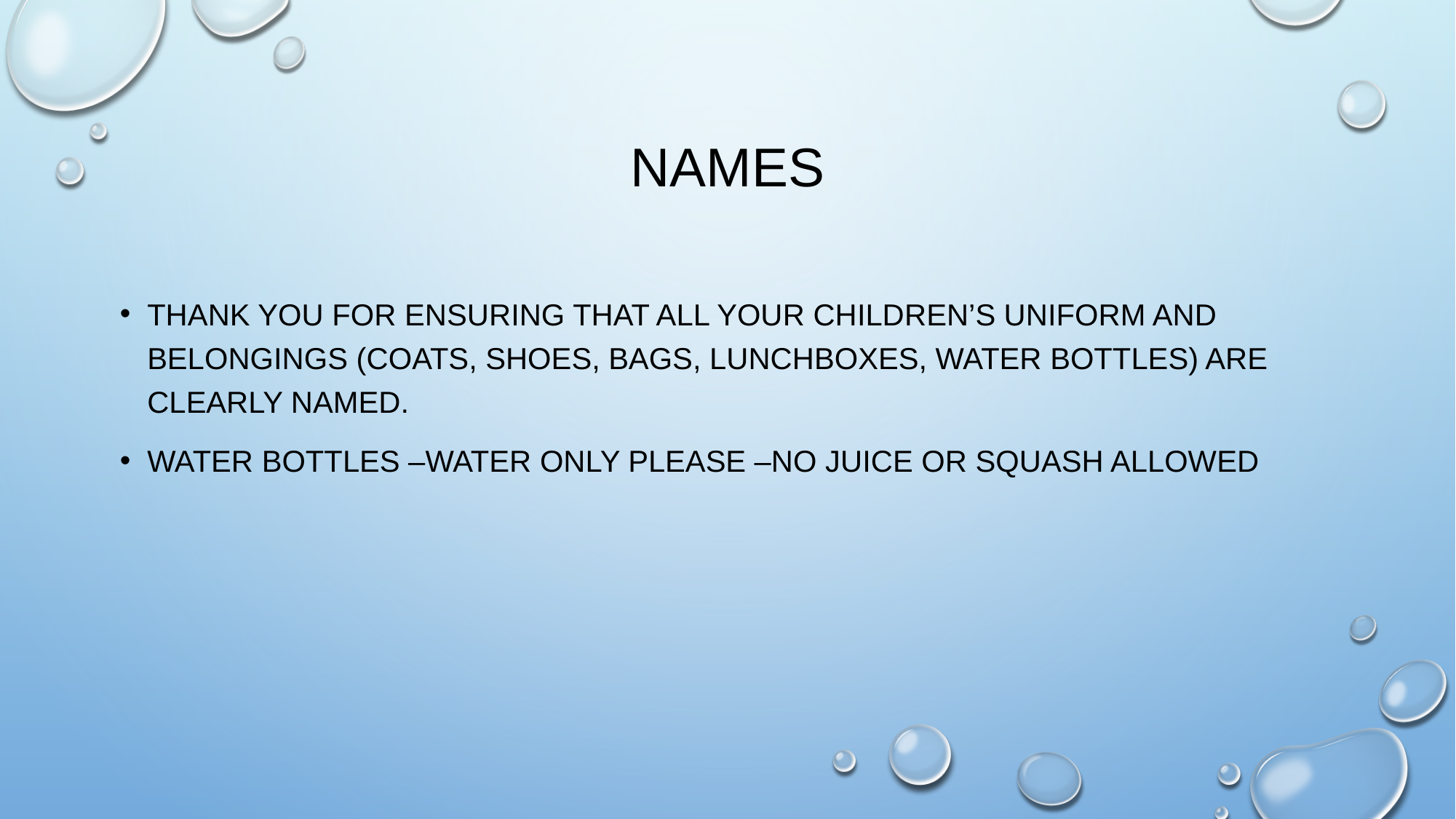

# Names
Thank you for ensuring that all your children’s uniform and belongings (coats, shoes, bags, lunchboxes, water bottles) are clearly named.
Water bottles –water only please –no juice or squash allowed